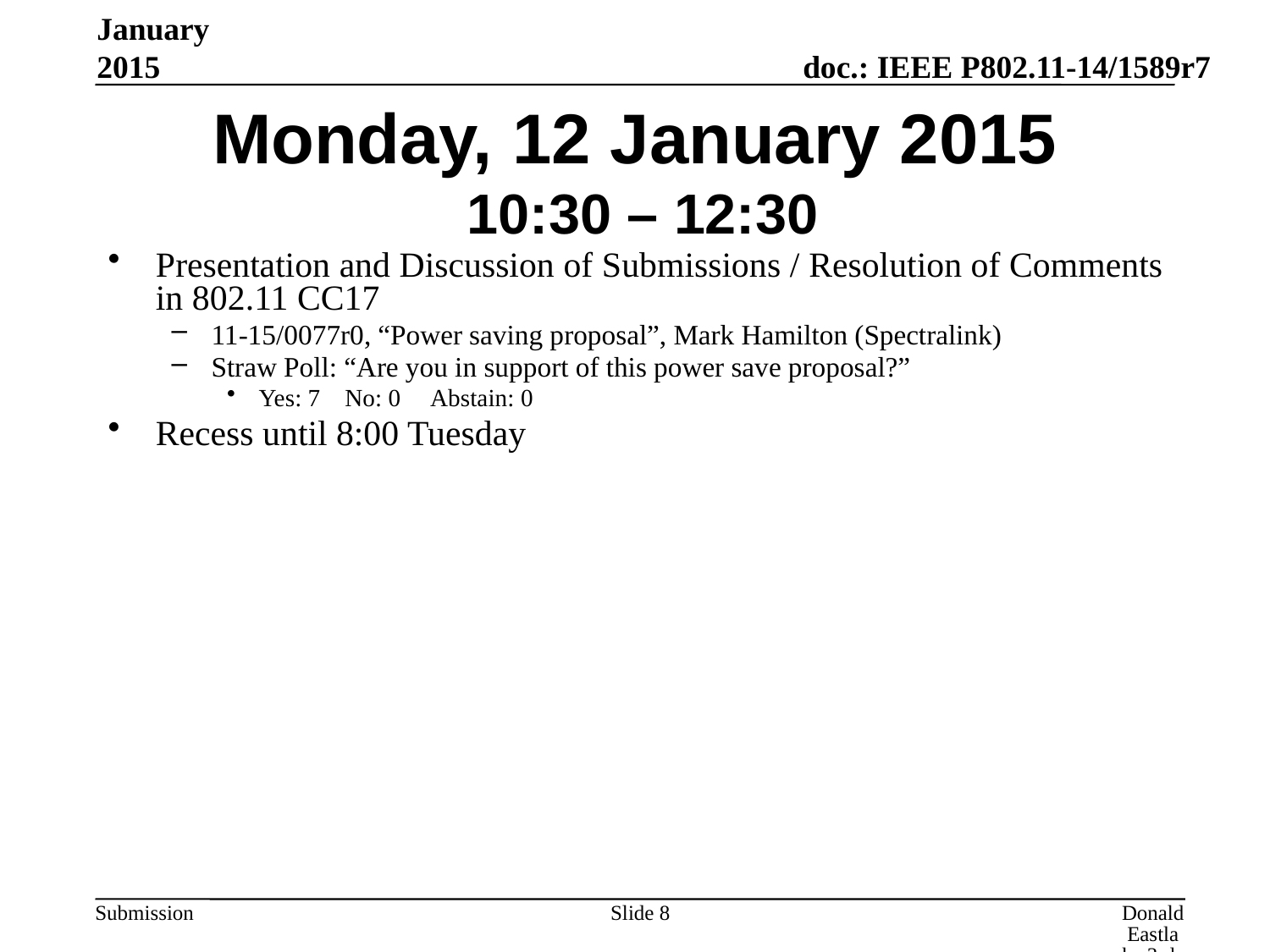

January 2015
# Monday, 12 January 2015 10:30 – 12:30
Presentation and Discussion of Submissions / Resolution of Comments in 802.11 CC17
11-15/0077r0, “Power saving proposal”, Mark Hamilton (Spectralink)
Straw Poll: “Are you in support of this power save proposal?”
Yes: 7    No: 0     Abstain: 0
Recess until 8:00 Tuesday

Slide 8
Donald Eastlake 3rd, Huawei Technologies